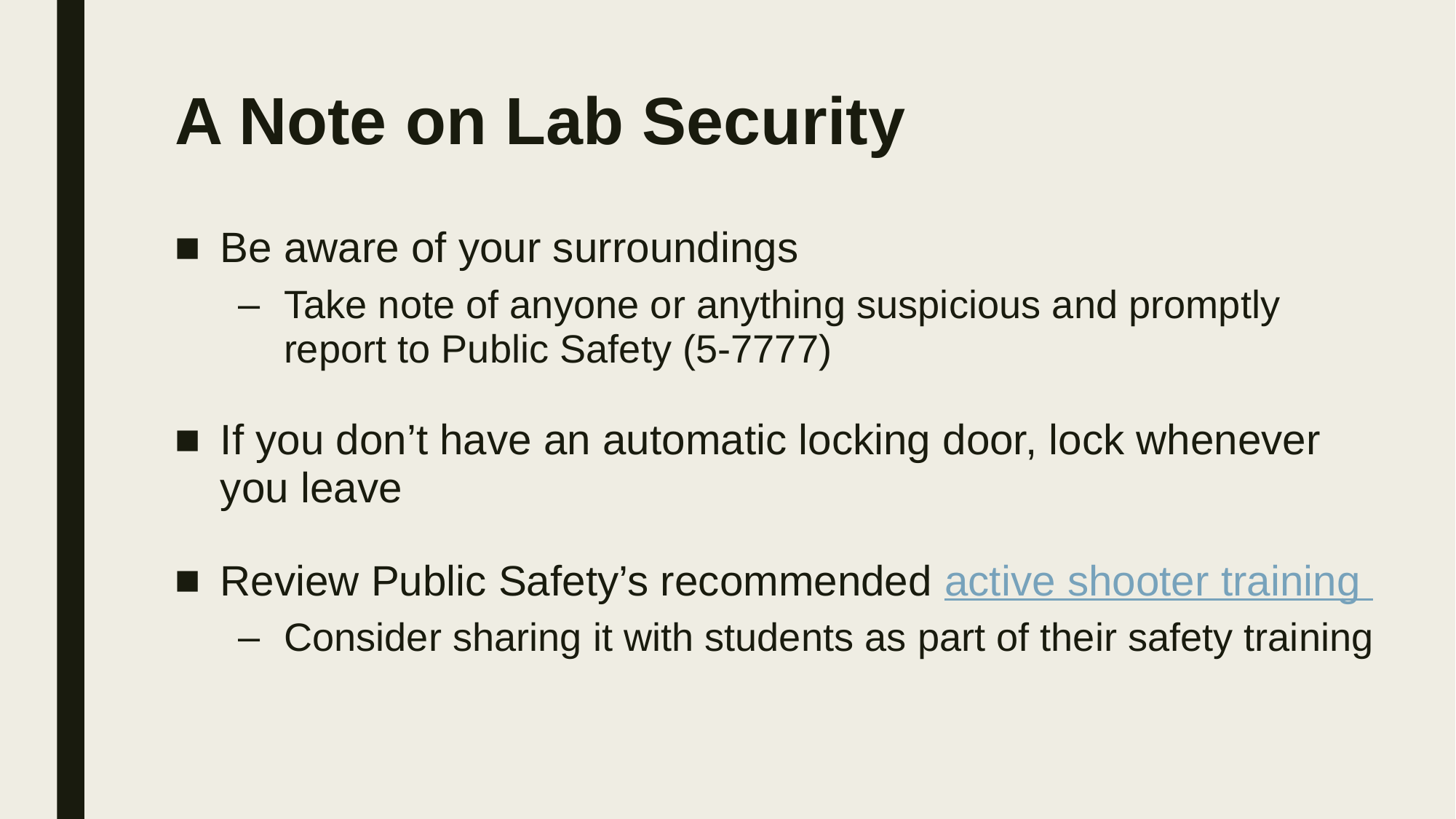

# A Note on Lab Security
Be aware of your surroundings
Take note of anyone or anything suspicious and promptly report to Public Safety (5-7777)

If you don’t have an automatic locking door, lock whenever you leave

Review Public Safety’s recommended active shooter training
Consider sharing it with students as part of their safety training